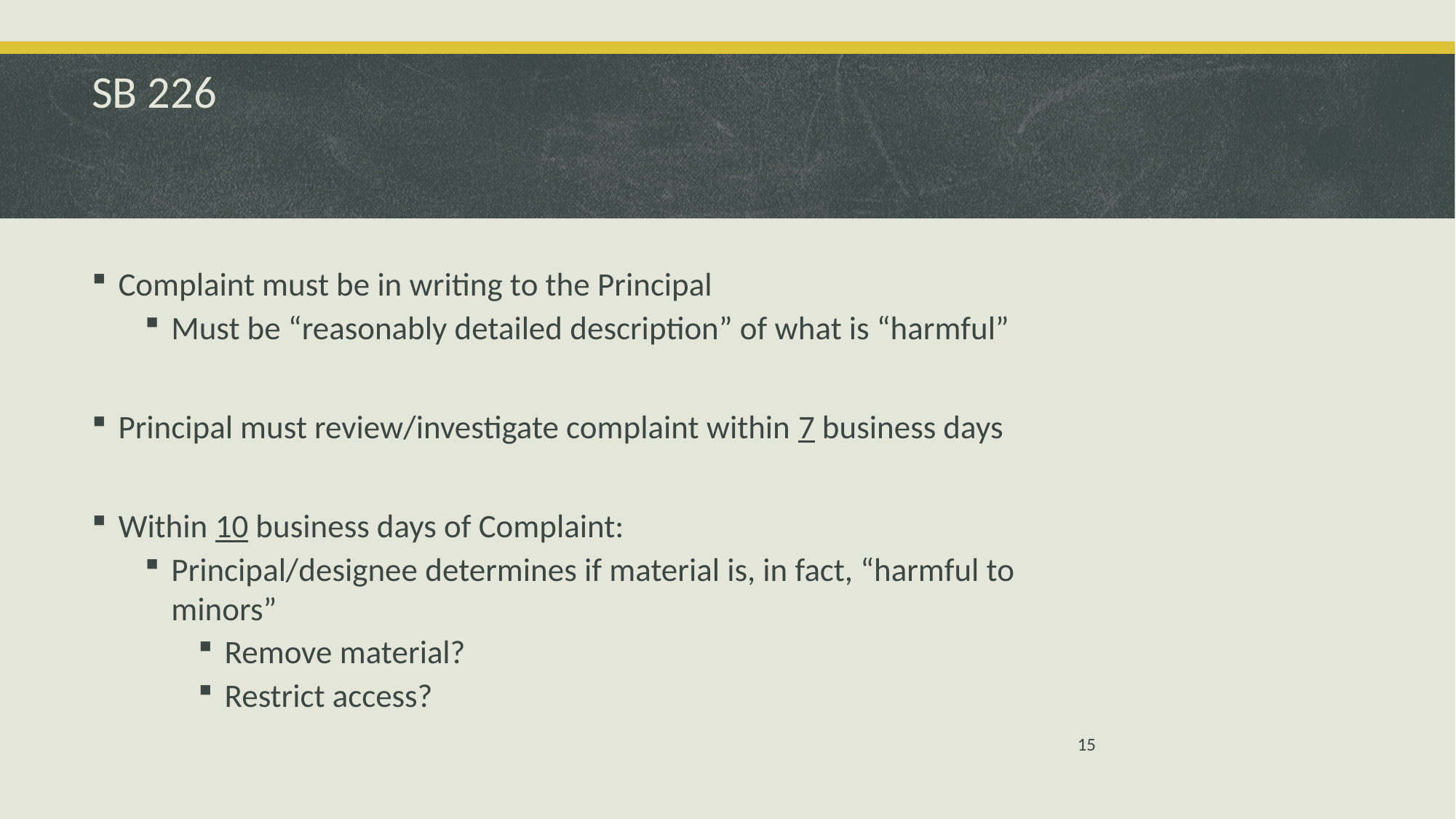

# SB 226
Complaint must be in writing to the Principal
Must be “reasonably detailed description” of what is “harmful”
Principal must review/investigate complaint within 7 business days
Within 10 business days of Complaint:
Principal/designee determines if material is, in fact, “harmful to minors”
Remove material?
Restrict access?

15